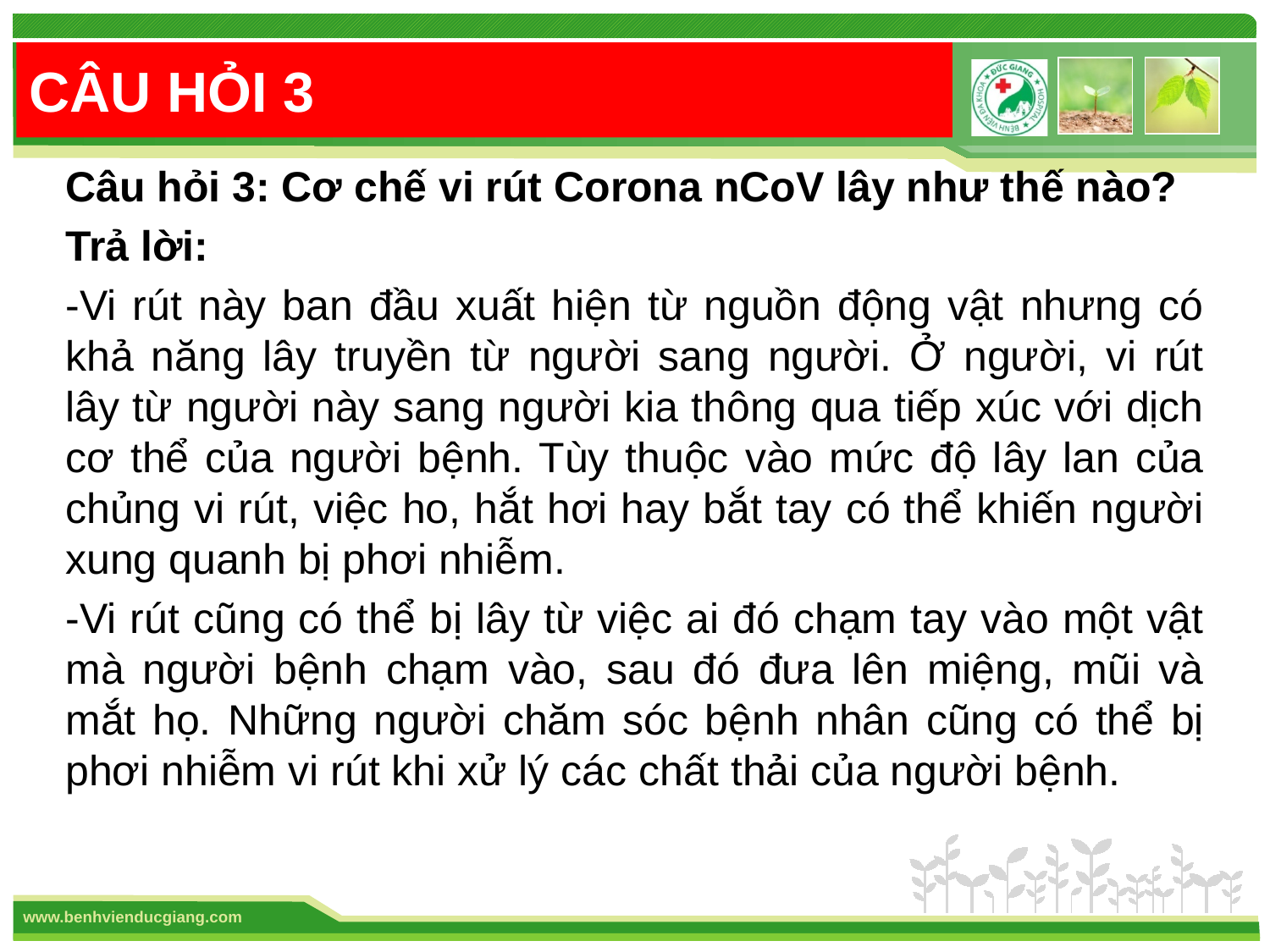

# CÂU HỎI 3
Câu hỏi 3: Cơ chế vi rút Corona nCoV lây như thế nào?
Trả lời:
-Vi rút này ban đầu xuất hiện từ nguồn động vật nhưng có khả năng lây truyền từ người sang người. Ở người, vi rút lây từ người này sang người kia thông qua tiếp xúc với dịch cơ thể của người bệnh. Tùy thuộc vào mức độ lây lan của chủng vi rút, việc ho, hắt hơi hay bắt tay có thể khiến người xung quanh bị phơi nhiễm.
-Vi rút cũng có thể bị lây từ việc ai đó chạm tay vào một vật mà người bệnh chạm vào, sau đó đưa lên miệng, mũi và mắt họ. Những người chăm sóc bệnh nhân cũng có thể bị phơi nhiễm vi rút khi xử lý các chất thải của người bệnh.